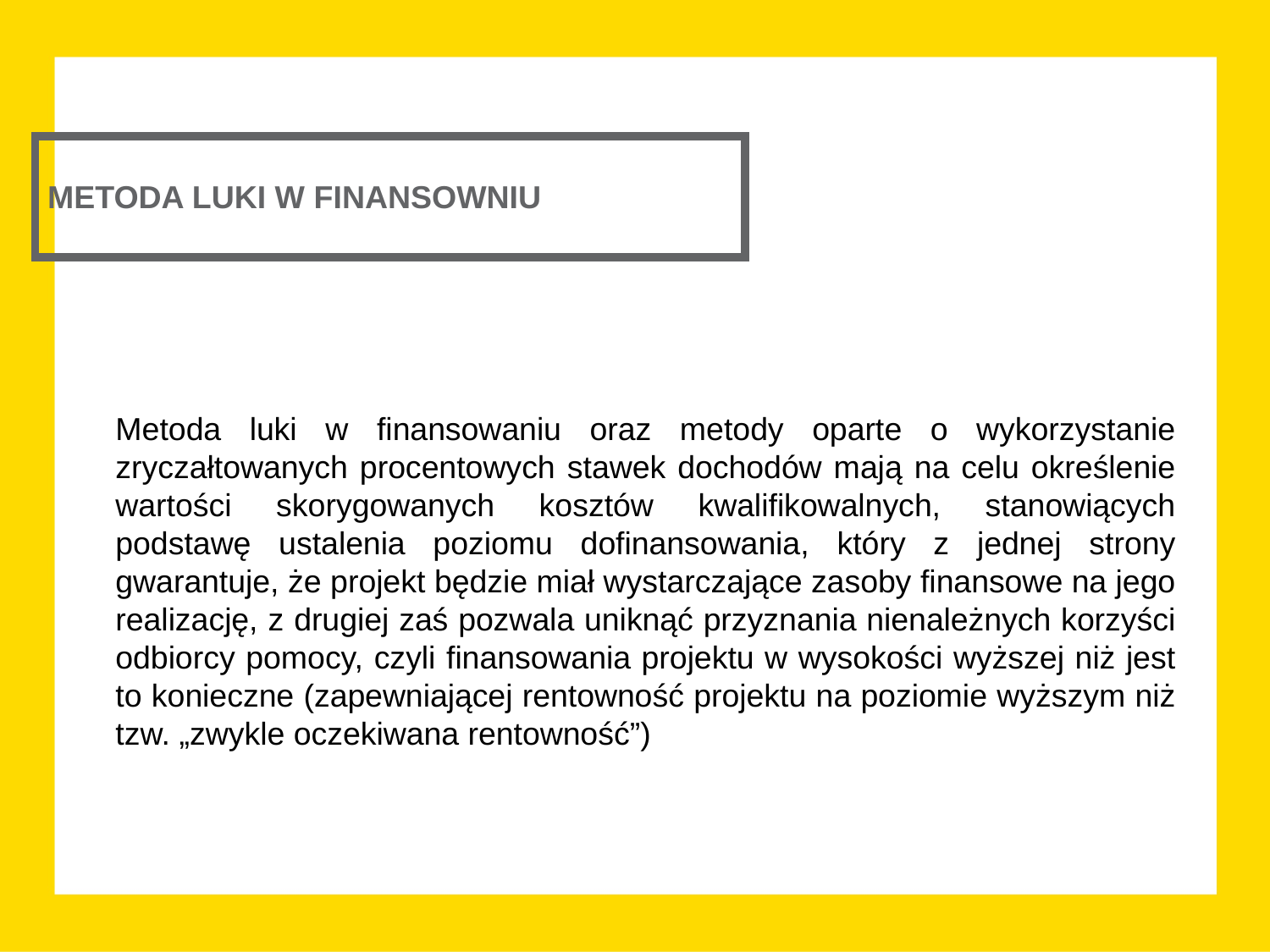

METODA LUKI W FINANSOWNIU

Metoda luki w finansowaniu oraz metody oparte o wykorzystanie zryczałtowanych procentowych stawek dochodów mają na celu określenie wartości skorygowanych kosztów kwalifikowalnych, stanowiących podstawę ustalenia poziomu dofinansowania, który z jednej strony gwarantuje, że projekt będzie miał wystarczające zasoby finansowe na jego realizację, z drugiej zaś pozwala uniknąć przyznania nienależnych korzyści odbiorcy pomocy, czyli finansowania projektu w wysokości wyższej niż jest to konieczne (zapewniającej rentowność projektu na poziomie wyższym niż tzw. „zwykle oczekiwana rentowność”)